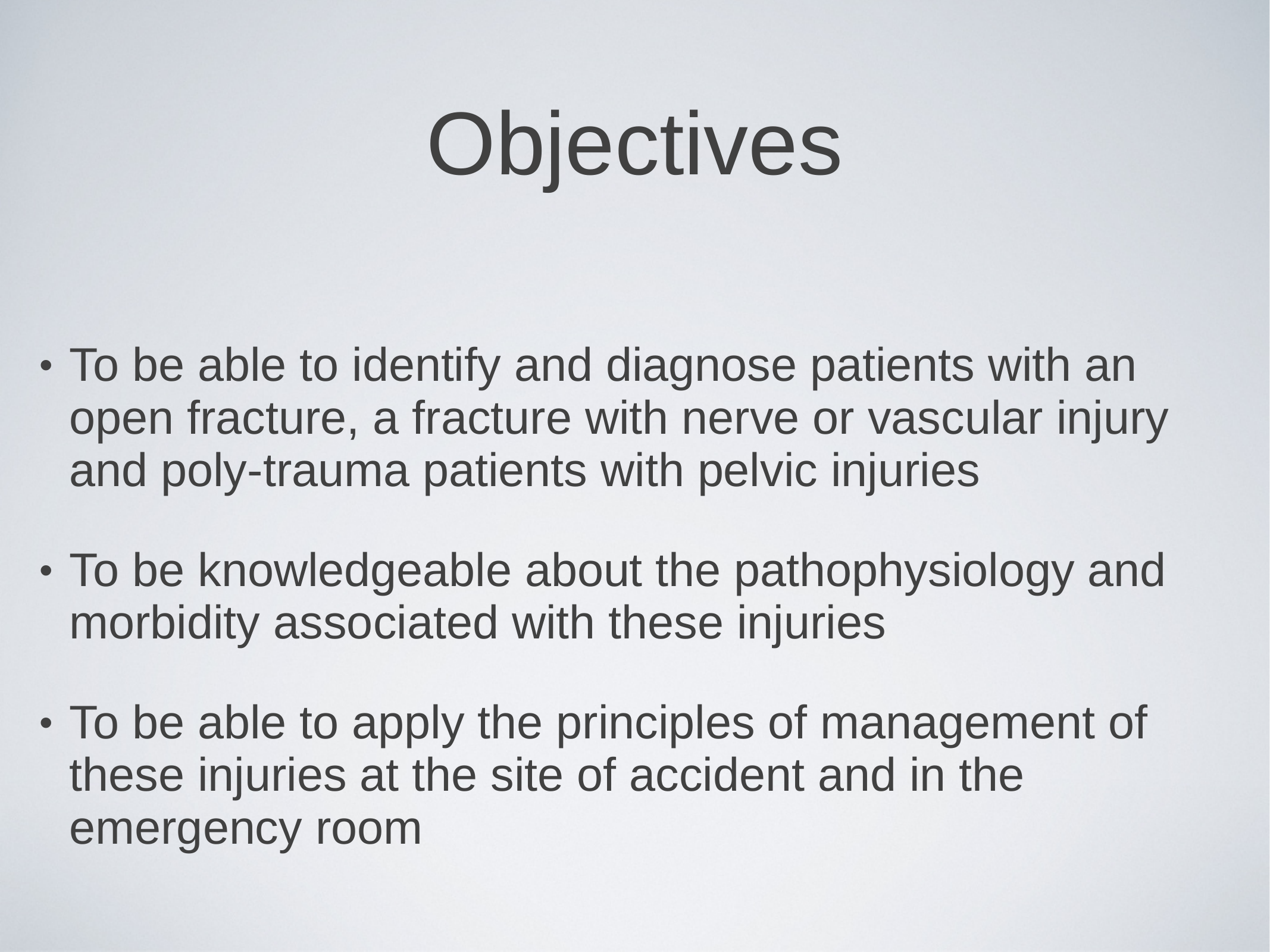

Objectives
To be able to identify and diagnose patients with an open fracture, a fracture with nerve or vascular injury and poly-trauma patients with pelvic injuries
To be knowledgeable about the pathophysiology and morbidity associated with these injuries
To be able to apply the principles of management of these injuries at the site of accident and in the emergency room